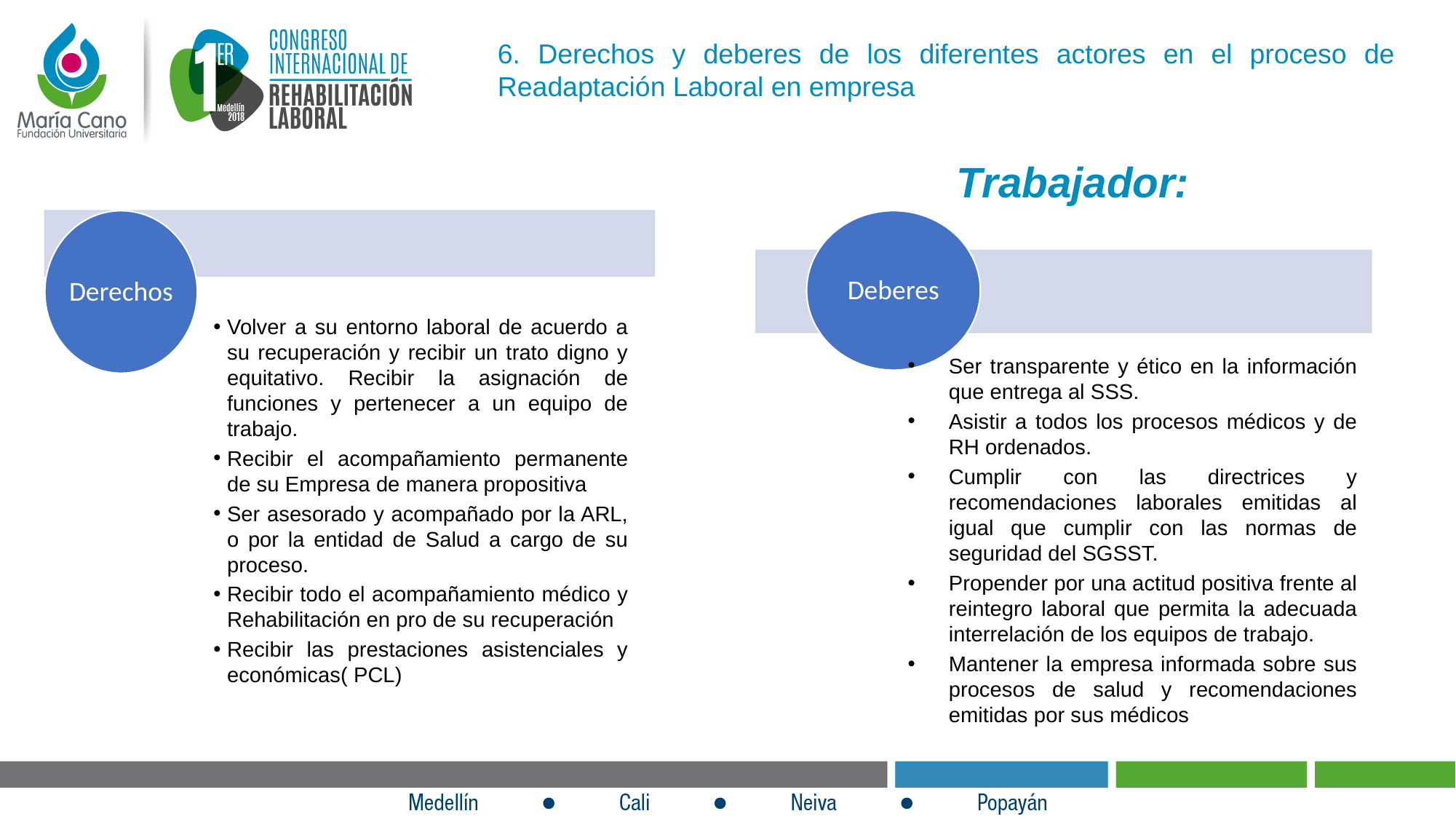

6. Derechos y deberes de los diferentes actores en el proceso de Readaptación Laboral en empresa
Trabajador:

Derechos
Deberes
Volver a su entorno laboral de acuerdo a su recuperación y recibir un trato digno y equitativo. Recibir la asignación de funciones y pertenecer a un equipo de trabajo.
Recibir el acompañamiento permanente de su Empresa de manera propositiva
Ser asesorado y acompañado por la ARL, o por la entidad de Salud a cargo de su proceso.
Recibir todo el acompañamiento médico y Rehabilitación en pro de su recuperación
Recibir las prestaciones asistenciales y económicas( PCL)
Ser transparente y ético en la información que entrega al SSS.
Asistir a todos los procesos médicos y de RH ordenados.
Cumplir con las directrices y recomendaciones laborales emitidas al igual que cumplir con las normas de seguridad del SGSST.
Propender por una actitud positiva frente al reintegro laboral que permita la adecuada interrelación de los equipos de trabajo.
Mantener la empresa informada sobre sus procesos de salud y recomendaciones emitidas por sus médicos